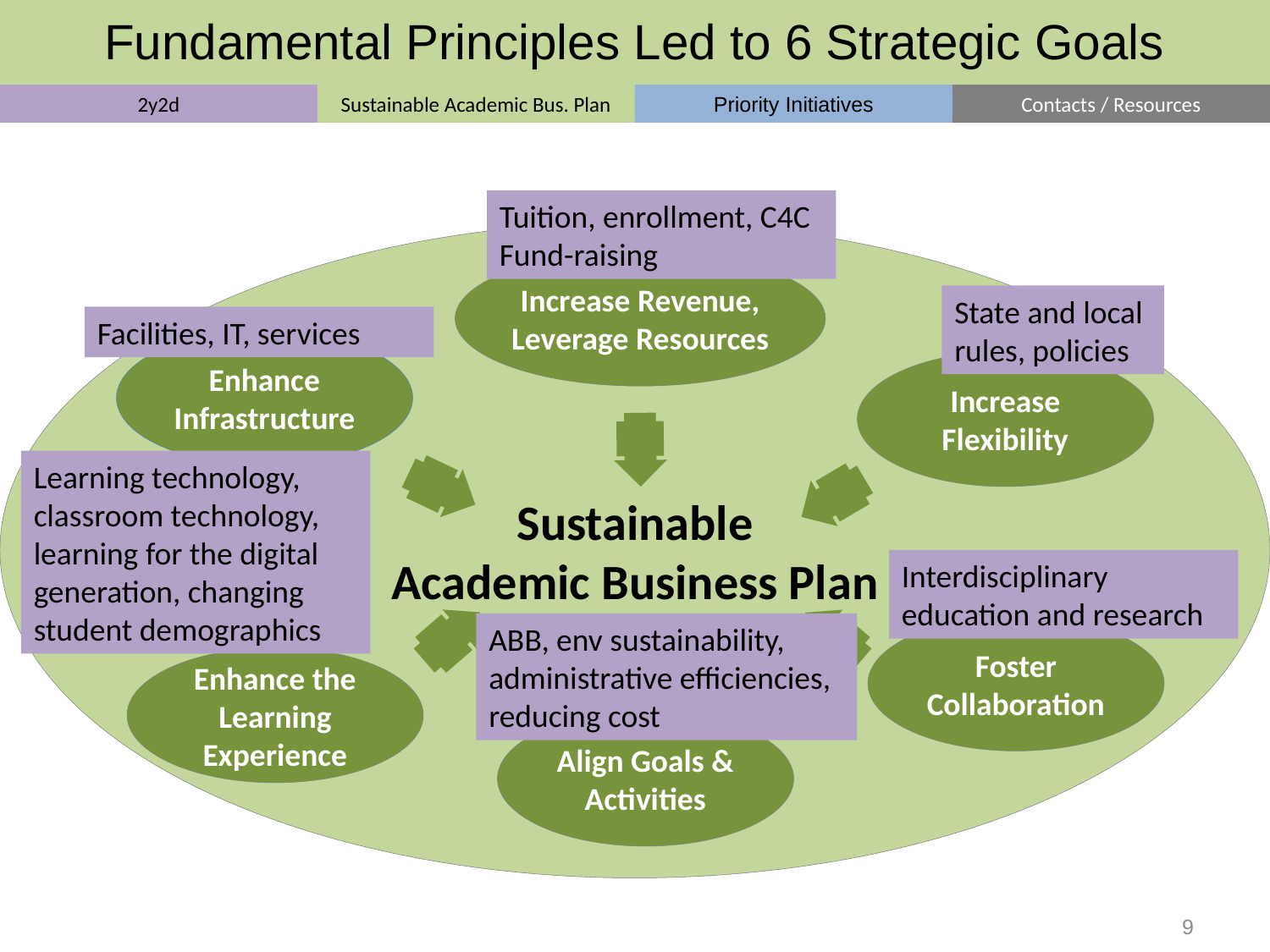

“Become Better with Changing Resources“
Quality, Flexibility, Nimbleness, Collaboration, Sustainability
Fundamental Principles Led to 6 Strategic Goals
Priority Initiatives
Tuition, enrollment, C4C
Fund-raising
Sustainable
Academic Business Plan
Increase Revenue, Leverage Resources
State and local rules, policies
Facilities, IT, services
Enhance Infrastructure
Increase Flexibility

Learning technology, classroom technology, learning for the digital generation, changing student demographics

Interdisciplinary education and research

ABB, env sustainability, administrative efficiencies, reducing cost

Foster Collaboration
Enhance the Learning Experience
Align Goals & Activities
9